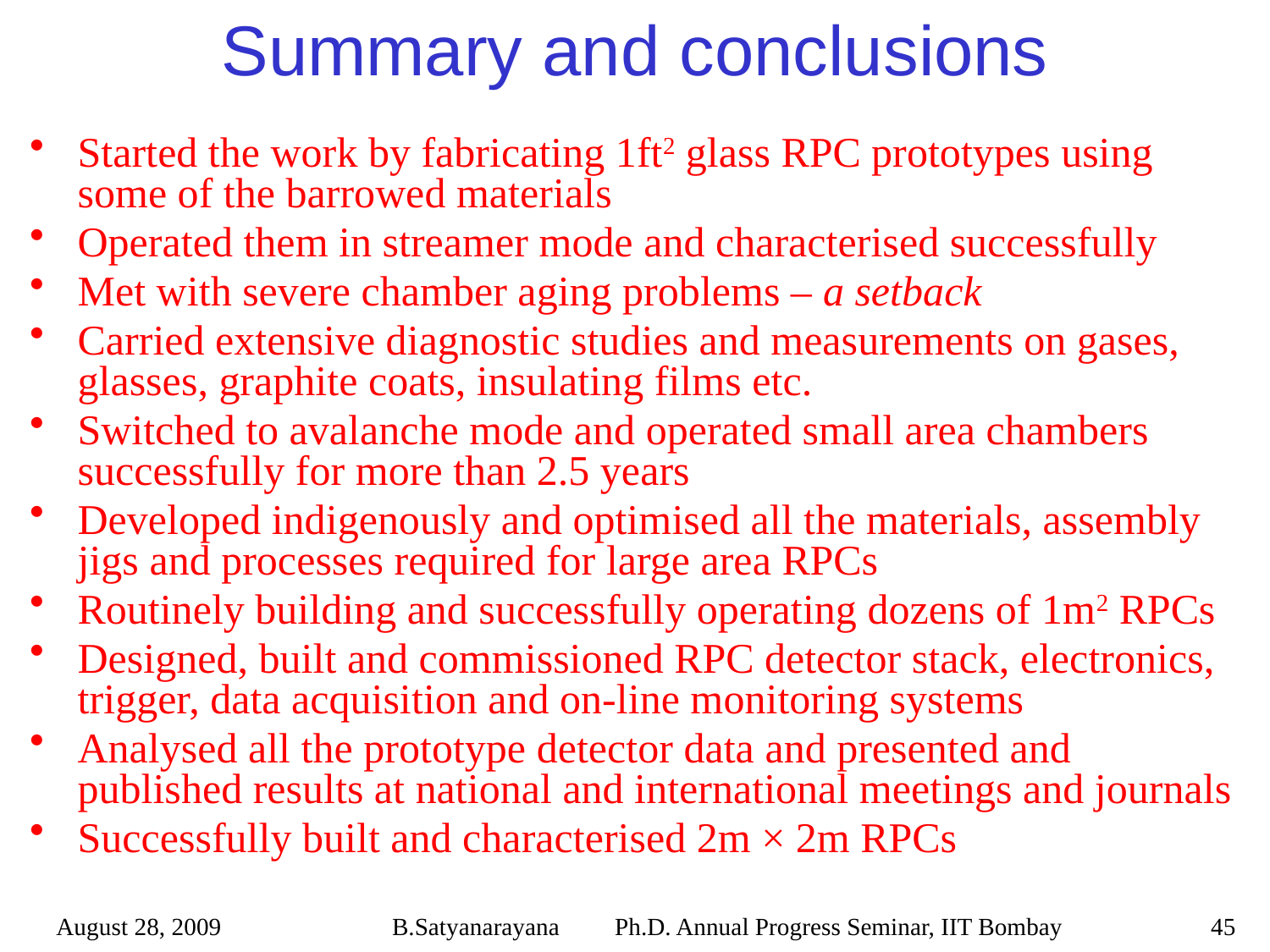

# Summary and conclusions
Started the work by fabricating 1ft2 glass RPC prototypes using some of the barrowed materials
Operated them in streamer mode and characterised successfully
Met with severe chamber aging problems – a setback
Carried extensive diagnostic studies and measurements on gases, glasses, graphite coats, insulating films etc.
Switched to avalanche mode and operated small area chambers successfully for more than 2.5 years
Developed indigenously and optimised all the materials, assembly jigs and processes required for large area RPCs
Routinely building and successfully operating dozens of 1m2 RPCs
Designed, built and commissioned RPC detector stack, electronics, trigger, data acquisition and on-line monitoring systems
Analysed all the prototype detector data and presented and published results at national and international meetings and journals
Successfully built and characterised 2m × 2m RPCs
August 28, 2009
B.Satyanarayana         Ph.D. Annual Progress Seminar, IIT Bombay
45